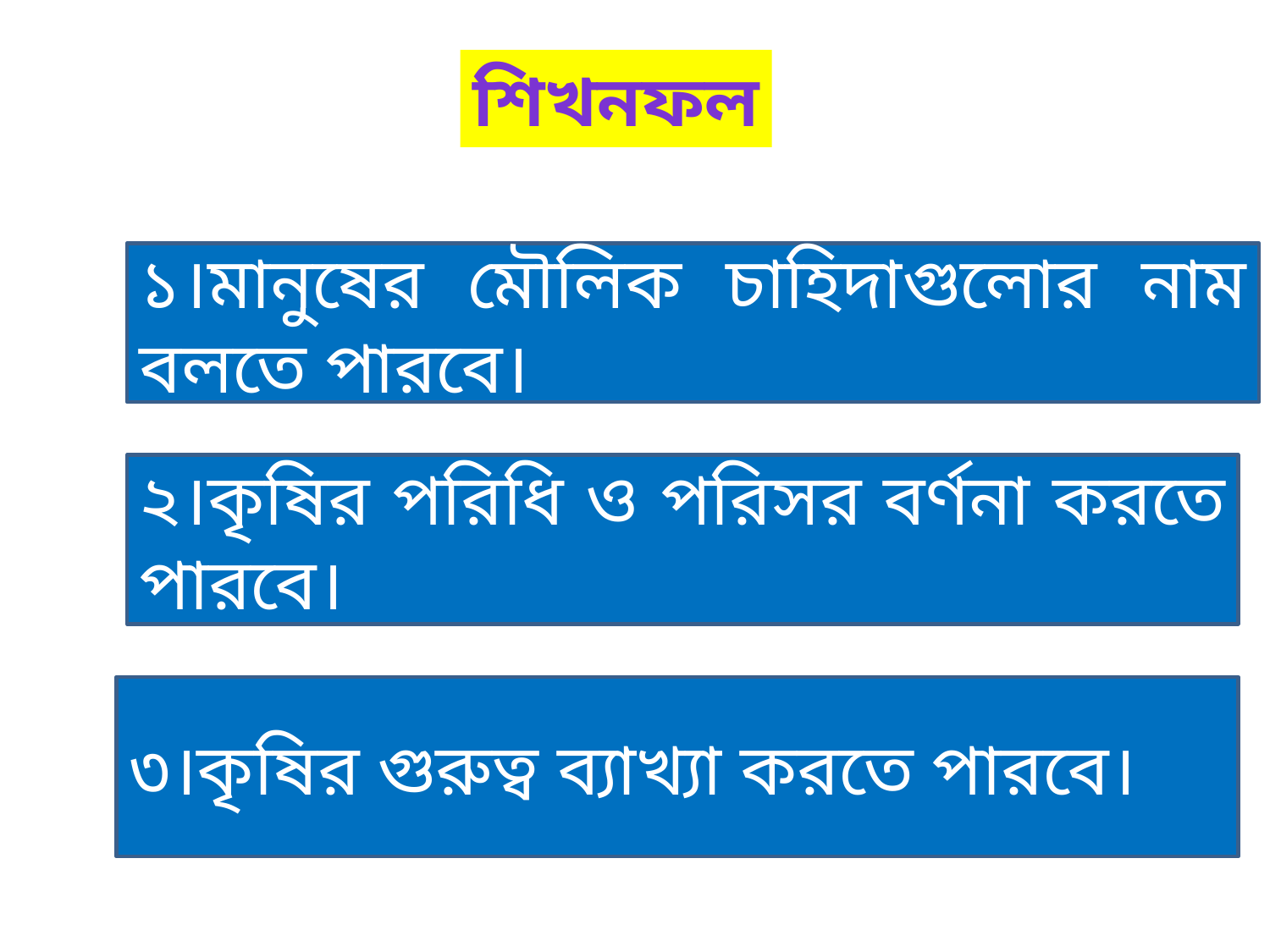

শিখনফল
১।মানুষের মৌলিক চাহিদাগুলোর নাম বলতে পারবে।
২।কৃষির পরিধি ও পরিসর বর্ণনা করতে পারবে।
৩।কৃষির গুরুত্ব ব্যাখ্যা করতে পারবে।